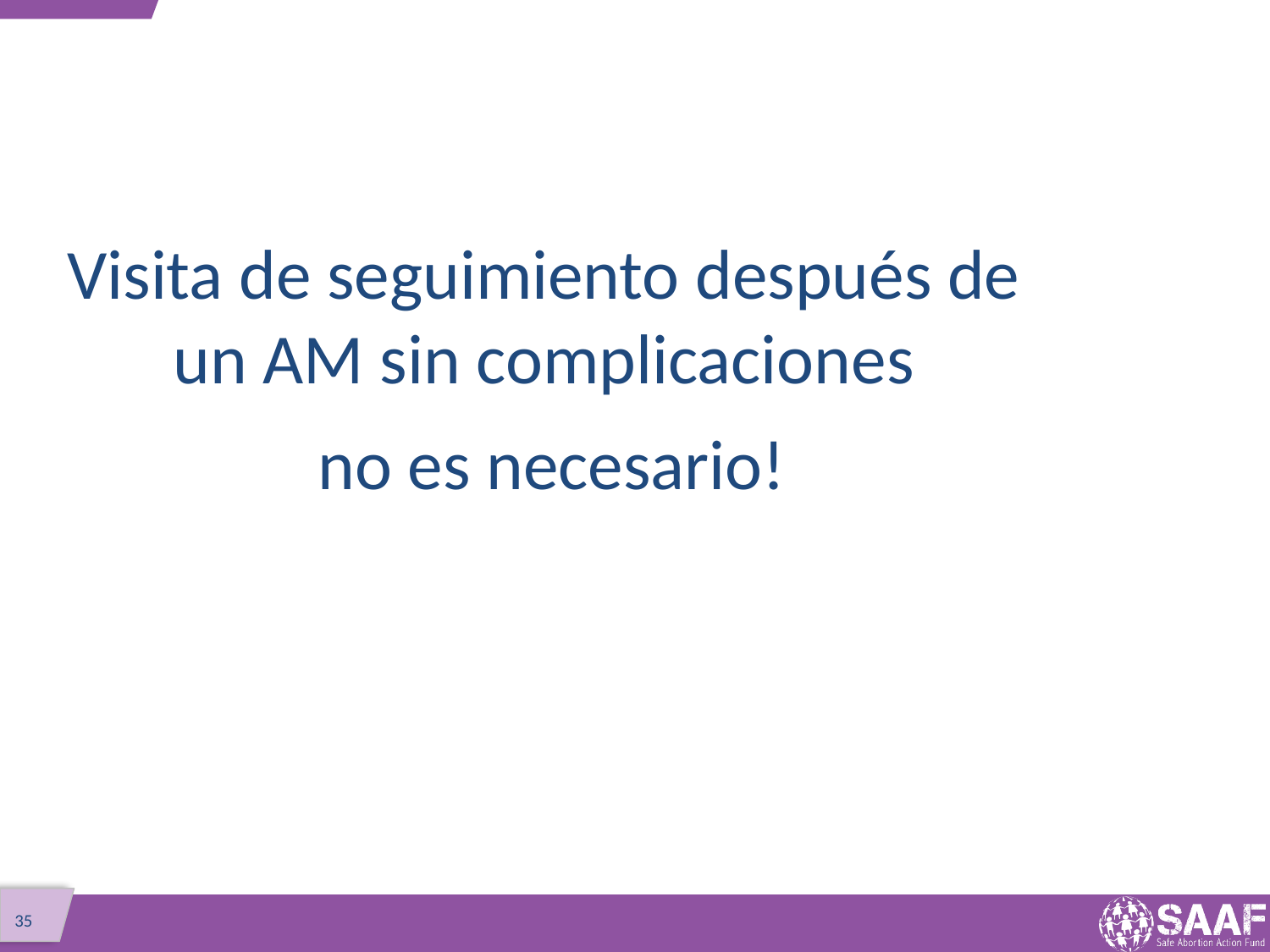

#
Visita de seguimiento después de un AM sin complicaciones
 no es necesario!